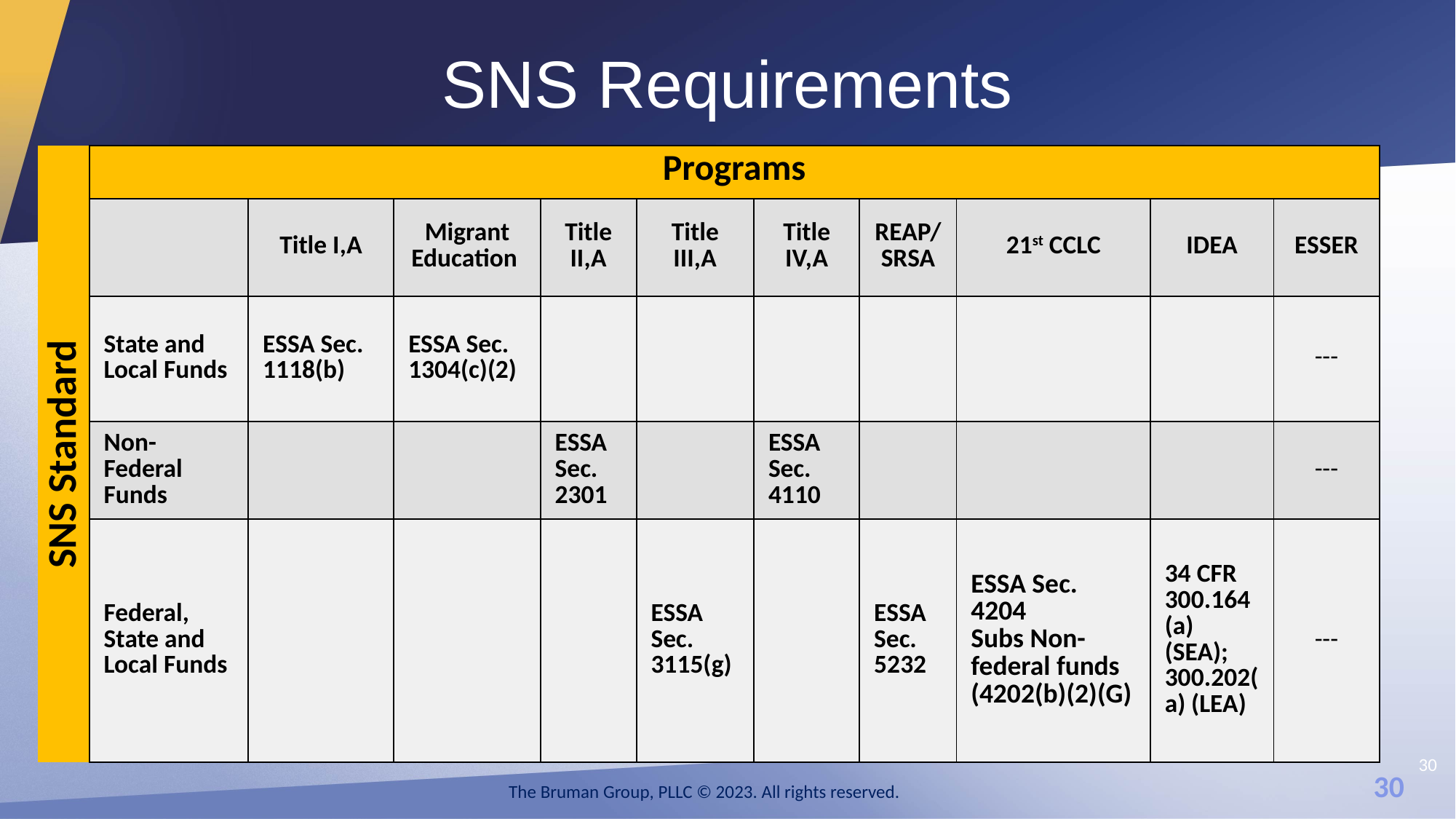

# SNS Requirements
| SNS Standard | Programs | Programs |  |  |  |  |  |  |  |  |
| --- | --- | --- | --- | --- | --- | --- | --- | --- | --- | --- |
|  |  | Title I,A | Migrant Education | Title II,A | Title III,A | Title IV,A | REAP/ SRSA | 21st CCLC | IDEA | ESSER |
|  | State and Local Funds | ESSA Sec. 1118(b) | ESSA Sec. 1304(c)(2) |  |  |  |  |  |  | --- |
|  | Non-Federal Funds |  |  | ESSA Sec. 2301 |  | ESSA Sec. 4110 |  |  |  | --- |
|  | Federal, State and Local Funds |  |  |  | ESSA Sec. 3115(g) |  | ESSA Sec. 5232 | ESSA Sec. 4204 Subs Non-federal funds (4202(b)(2)(G) | 34 CFR 300.164 (a) (SEA); 300.202(a) (LEA) | --- |
30
The Bruman Group, PLLC © 2023. All rights reserved.